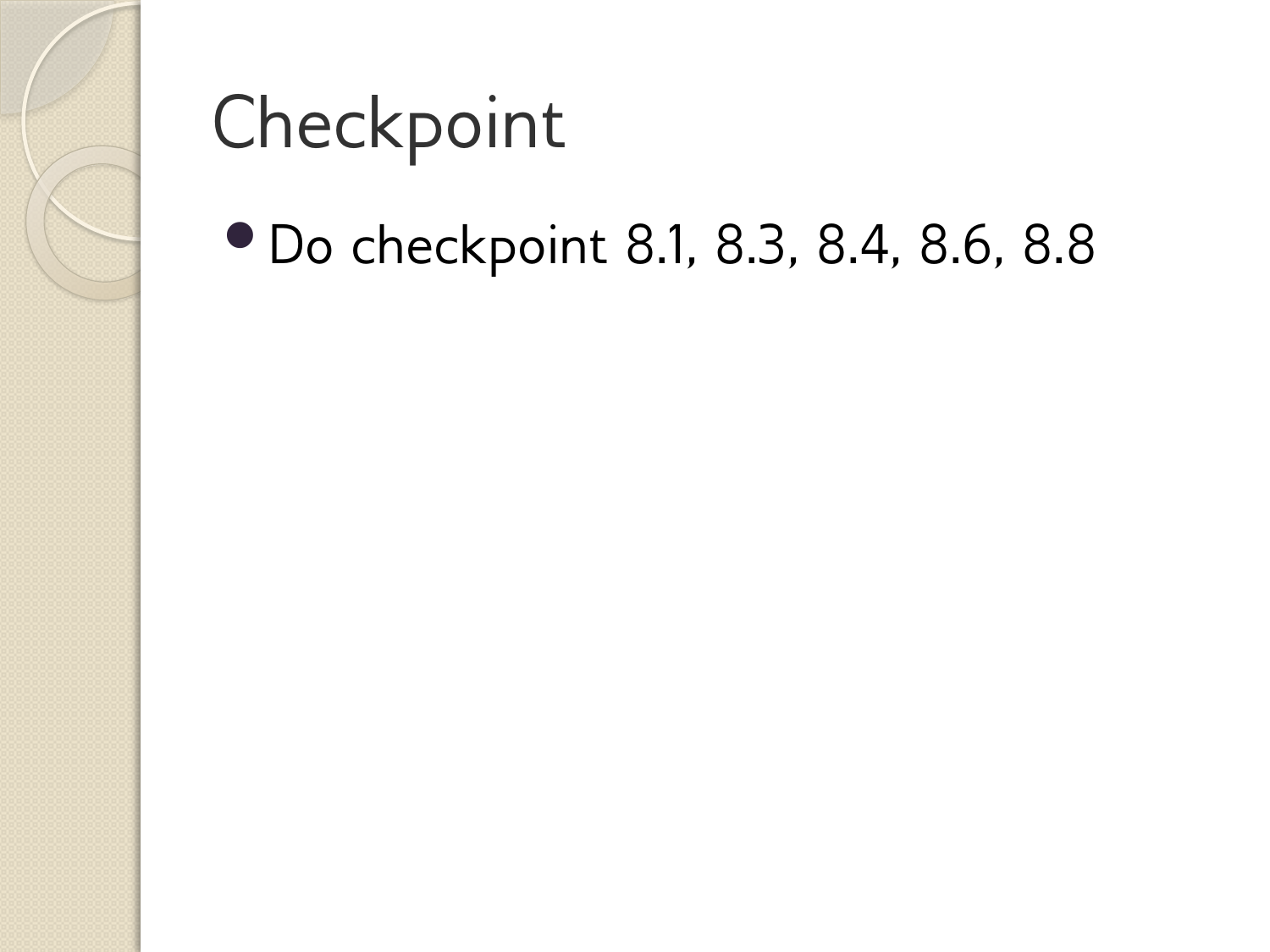

# Checkpoint
Do checkpoint 8.1, 8.3, 8.4, 8.6, 8.8